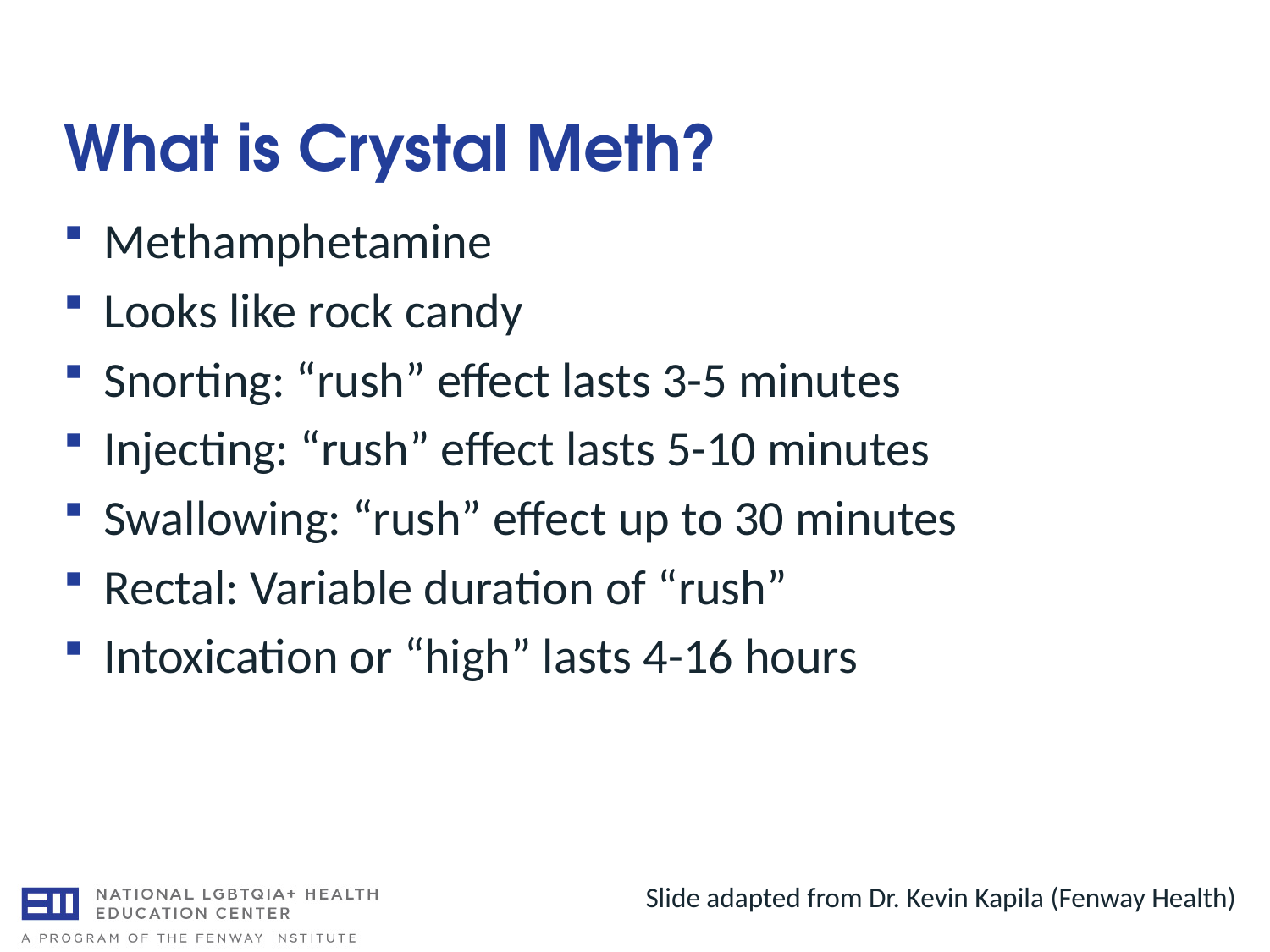

# What is Crystal Meth?
Methamphetamine
Looks like rock candy
Snorting: “rush” effect lasts 3-5 minutes
Injecting: “rush” effect lasts 5-10 minutes
Swallowing: “rush” effect up to 30 minutes
Rectal: Variable duration of “rush”
Intoxication or “high” lasts 4-16 hours
Slide adapted from Dr. Kevin Kapila (Fenway Health)